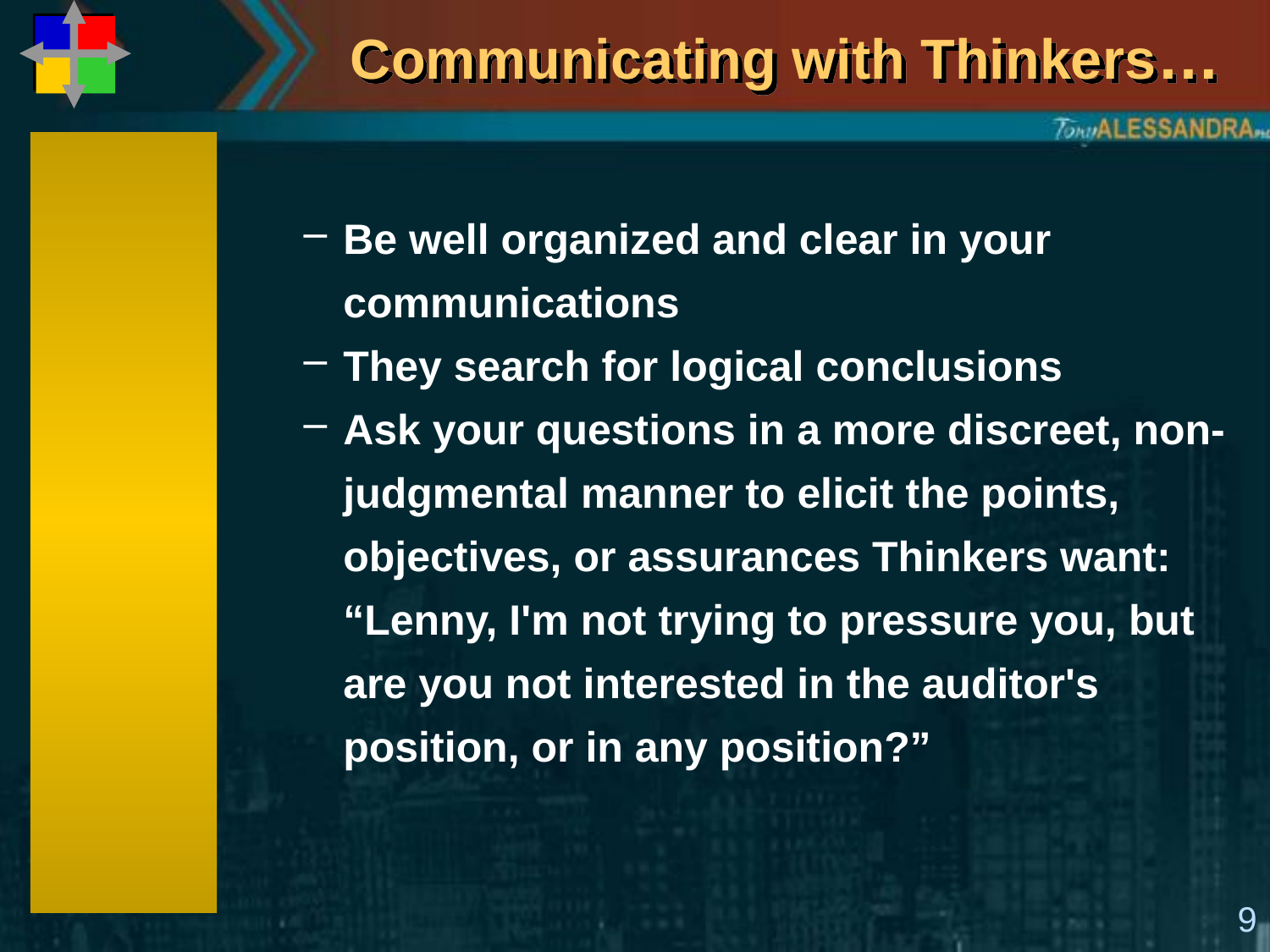

# Communicating with Thinkers…

Be well organized and clear in your communications
They search for logical conclusions
Ask your questions in a more discreet, non-judgmental manner to elicit the points, objectives, or assurances Thinkers want: “Lenny, I'm not trying to pressure you, but are you not interested in the auditor's position, or in any position?”
9